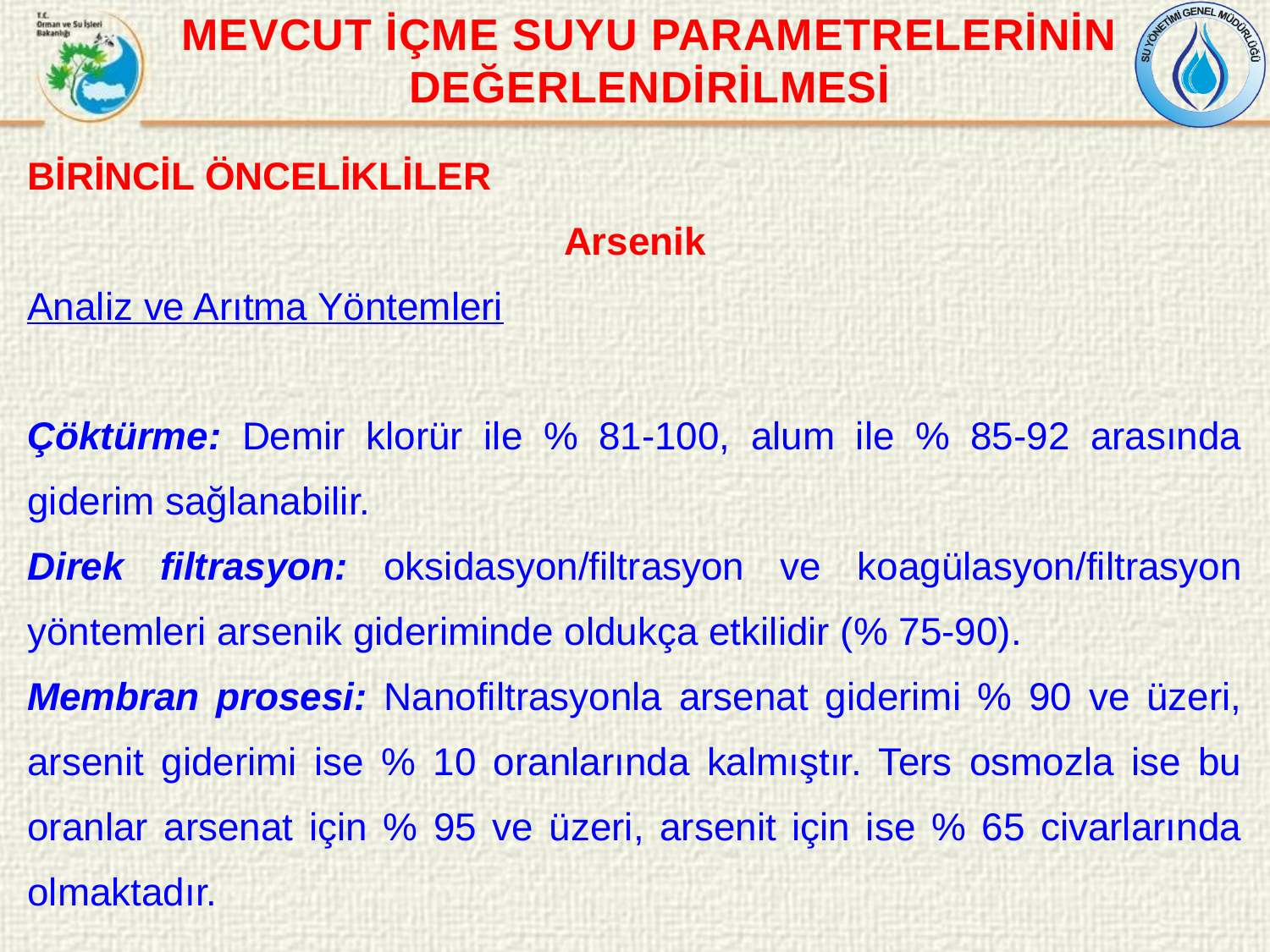

MEVCUT İÇME SUYU PARAMETRELERİNİN DEĞERLENDİRİLMESİ

BİRİNCİL ÖNCELİKLİLER
Arsenik
Analiz ve Arıtma Yöntemleri

Çöktürme: Demir klorür ile % 81-100, alum ile % 85-92 arasında giderim sağlanabilir.
Direk filtrasyon: oksidasyon/filtrasyon ve koagülasyon/filtrasyon yöntemleri arsenik gideriminde oldukça etkilidir (% 75-90).
Membran prosesi: Nanofiltrasyonla arsenat giderimi % 90 ve üzeri, arsenit giderimi ise % 10 oranlarında kalmıştır. Ters osmozla ise bu oranlar arsenat için % 95 ve üzeri, arsenit için ise % 65 civarlarında olmaktadır.